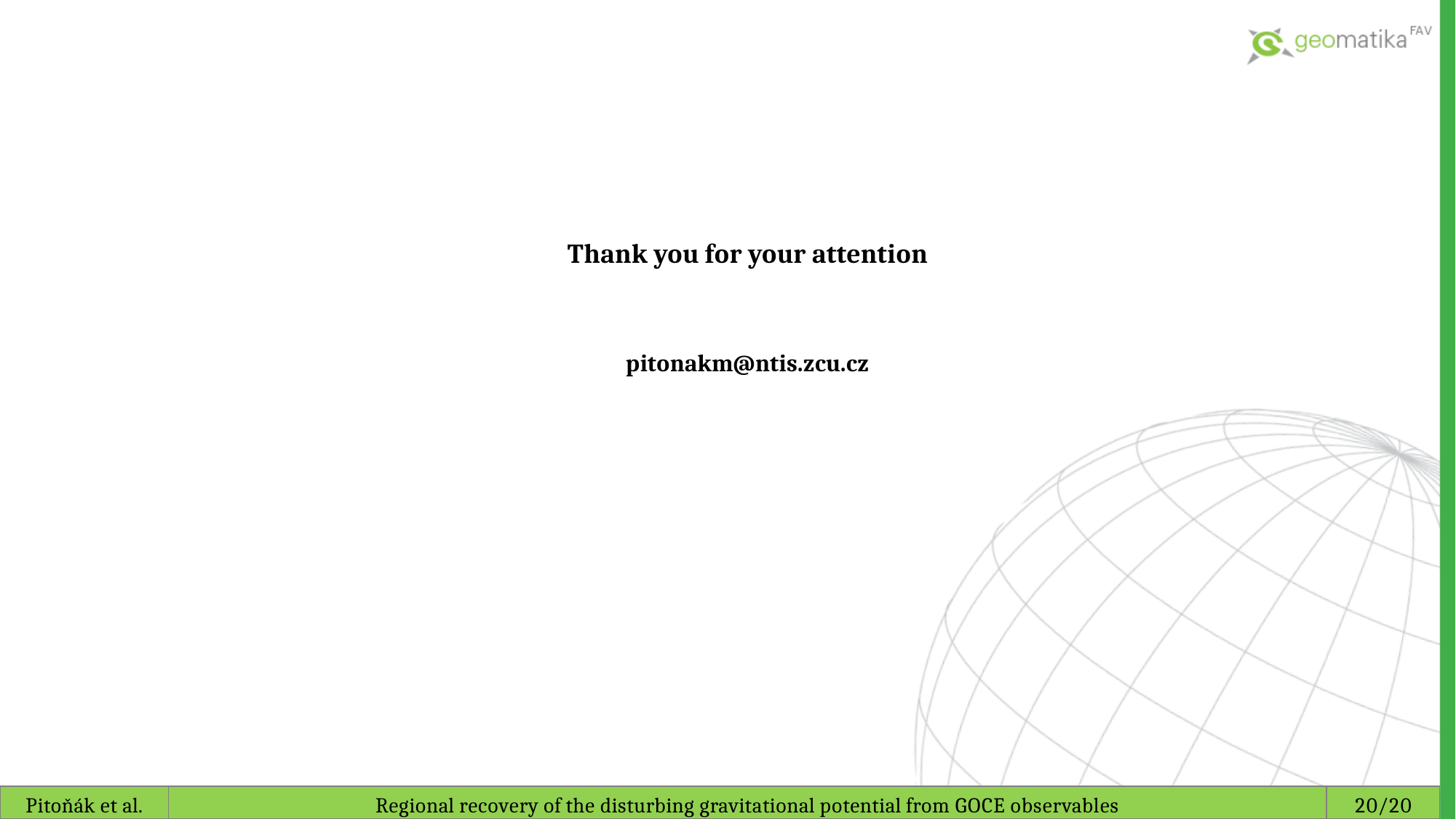

Thank you for your attention
pitonakm@ntis.zcu.cz
Pitoňák et al.
Regional recovery of the disturbing gravitational potential from GOCE observables

20/20